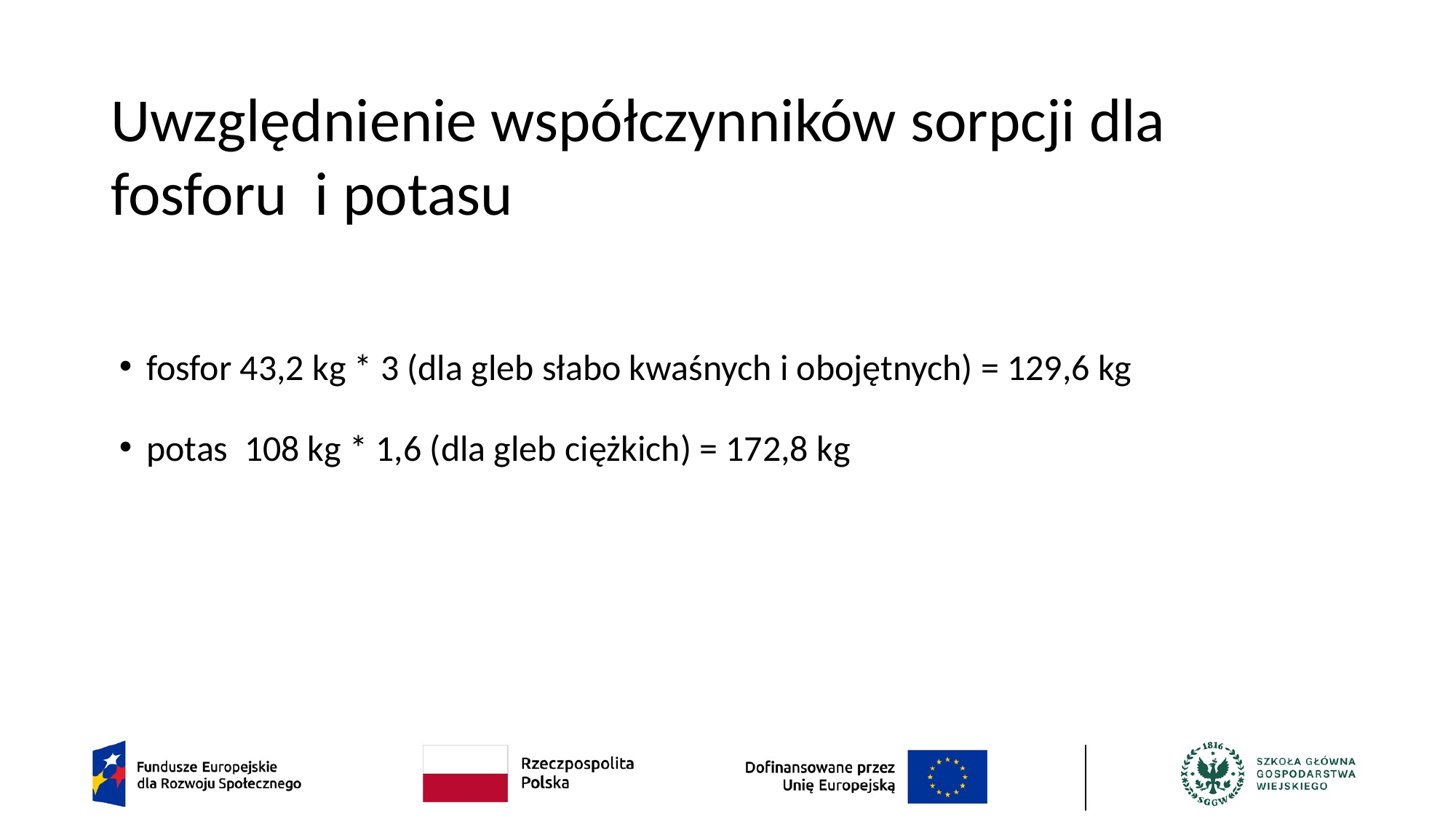

# Uwzględnienie współczynników sorpcji dla fosforu  i potasu
fosfor 43,2 kg * 3 (dla gleb słabo kwaśnych i obojętnych) = 129,6 kg
potas  108 kg * 1,6 (dla gleb ciężkich) = 172,8 kg